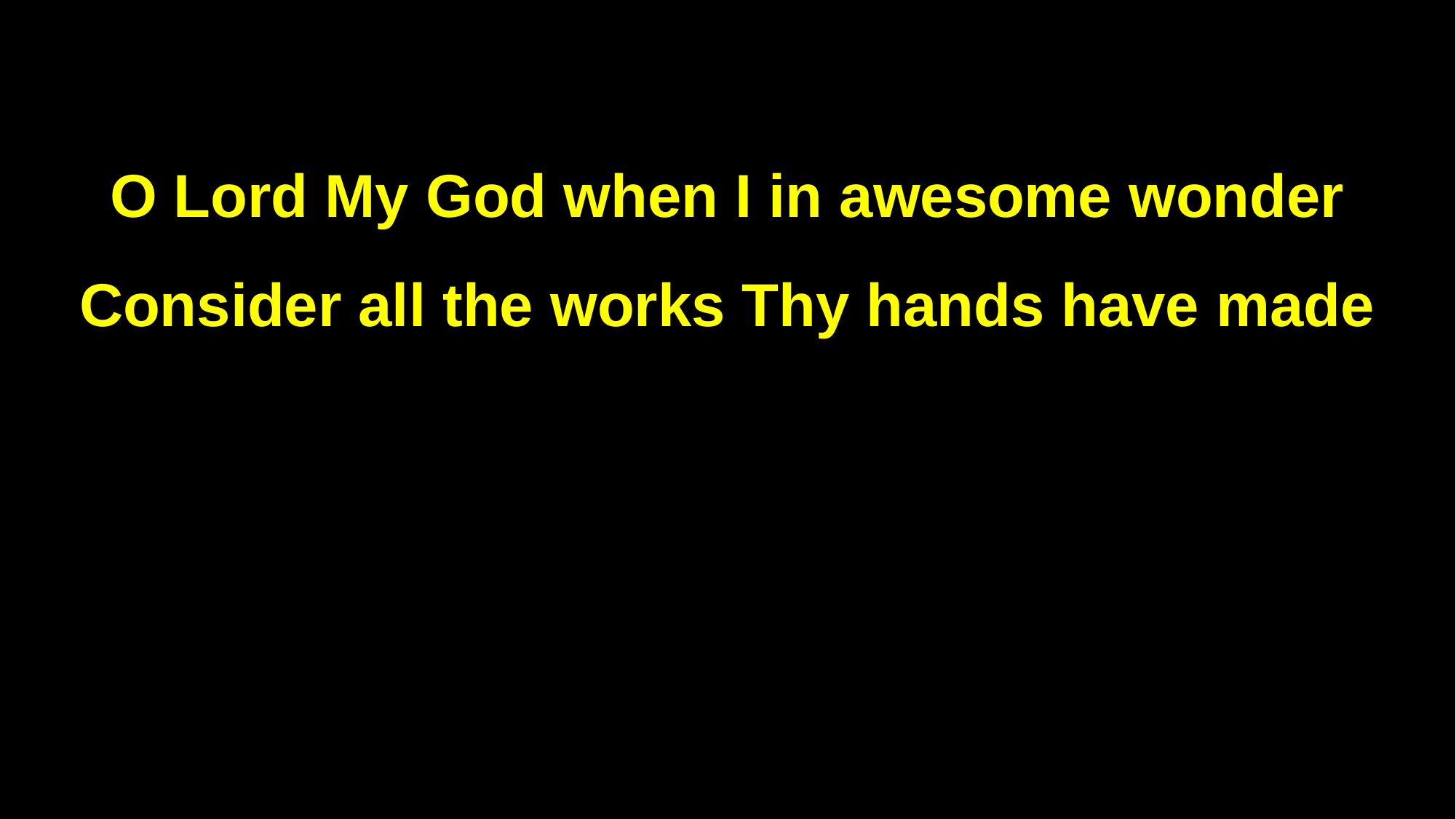

O Lord My God when I in awesome wonder
Consider all the works Thy hands have made